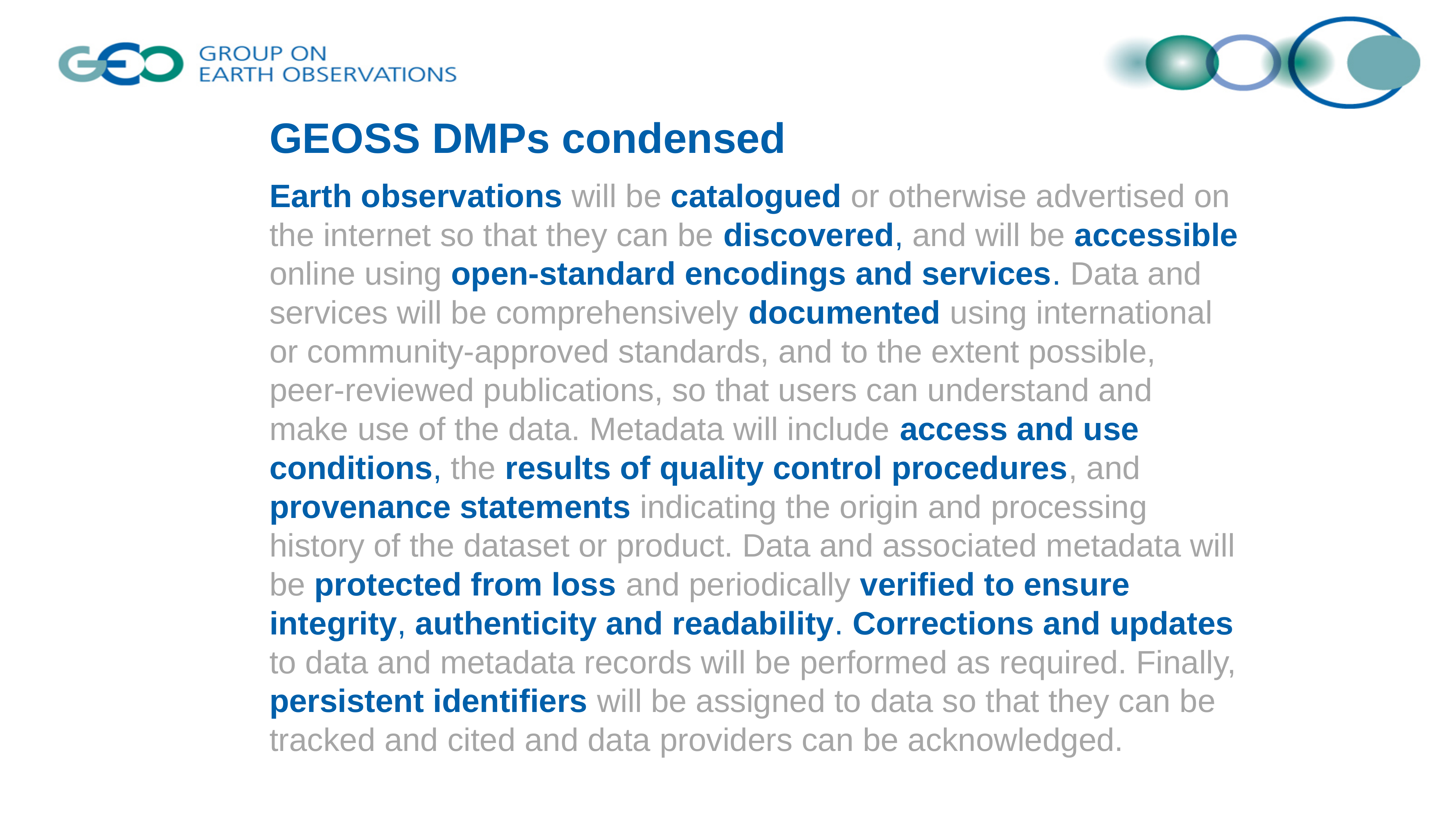

# GEOSS DMPs condensed
Earth observations will be catalogued or otherwise advertised on the internet so that they can be discovered, and will be accessible online using open-standard encodings and services. Data and services will be comprehensively documented using international or community-approved standards, and to the extent possible, peer-reviewed publications, so that users can understand and make use of the data. Metadata will include access and use conditions, the results of quality control procedures, and provenance statements indicating the origin and processing history of the dataset or product. Data and associated metadata will be protected from loss and periodically verified to ensure integrity, authenticity and readability. Corrections and updates to data and metadata records will be performed as required. Finally, persistent identifiers will be assigned to data so that they can be tracked and cited and data providers can be acknowledged.